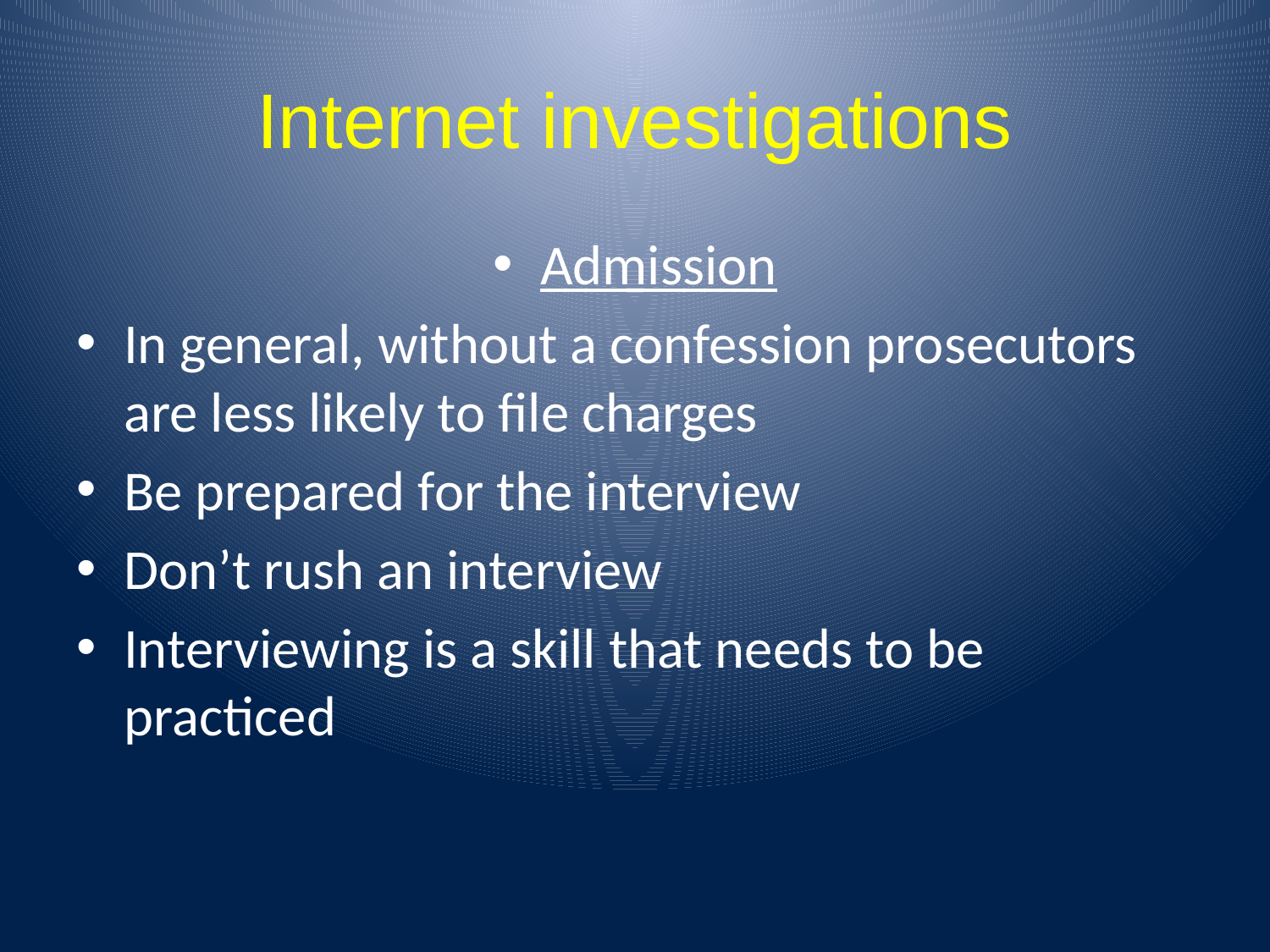

# Internet investigations
Admission
In general, without a confession prosecutors are less likely to file charges
Be prepared for the interview
Don’t rush an interview
Interviewing is a skill that needs to be practiced